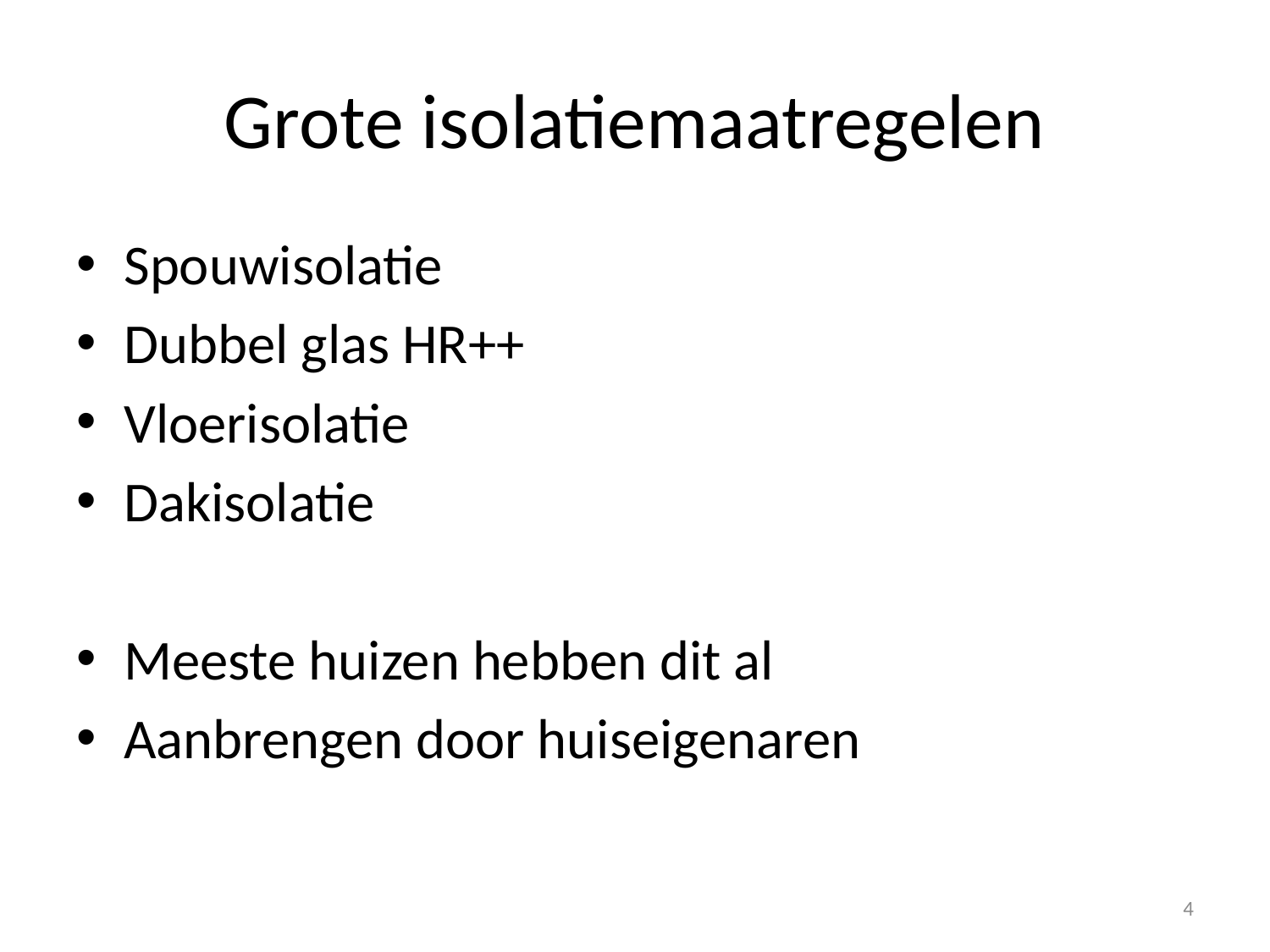

# Grote isolatiemaatregelen
Spouwisolatie
Dubbel glas HR++
Vloerisolatie
Dakisolatie

Meeste huizen hebben dit al
Aanbrengen door huiseigenaren
4